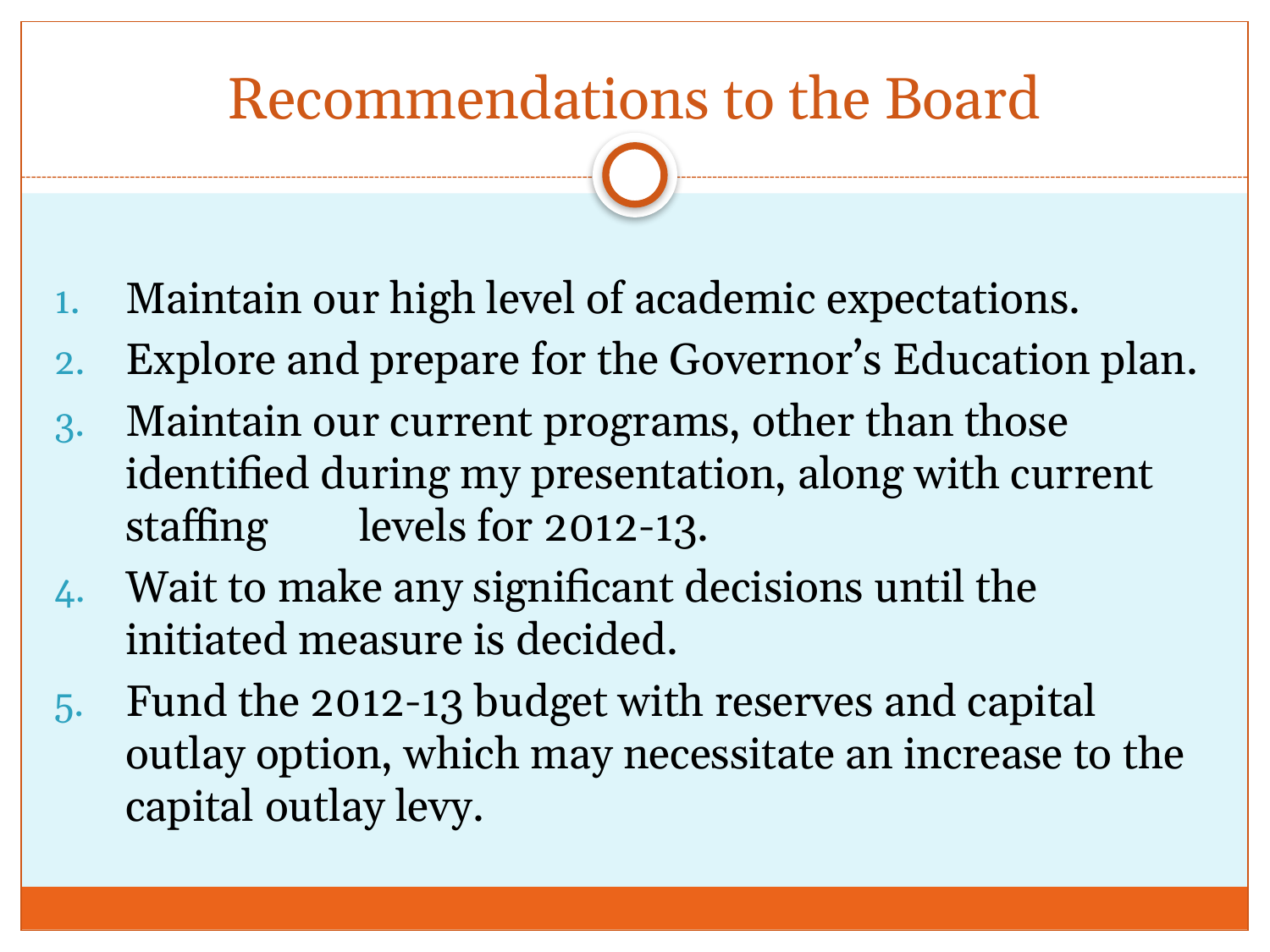

# Recommendations to the Board

Maintain our high level of academic expectations.
Explore and prepare for the Governor’s Education plan.
Maintain our current programs, other than those identified during my presentation, along with current staffing 	levels for 2012-13.
Wait to make any significant decisions until the initiated measure is decided.
Fund the 2012-13 budget with reserves and capital outlay option, which may necessitate an increase to the capital outlay levy.